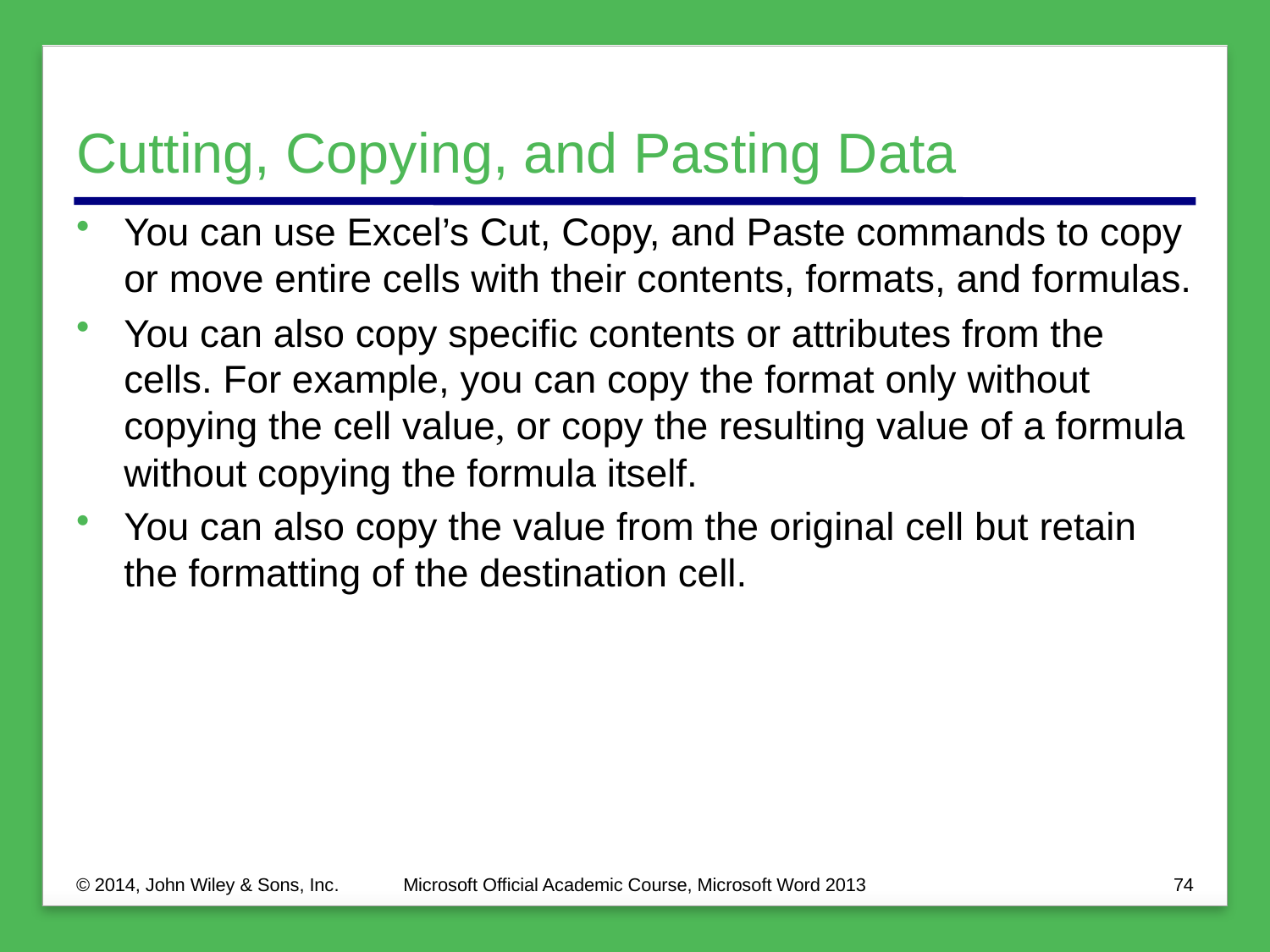

# Cutting, Copying, and Pasting Data
You can use Excel’s Cut, Copy, and Paste commands to copy or move entire cells with their contents, formats, and formulas.
You can also copy specific contents or attributes from the cells. For example, you can copy the format only without copying the cell value, or copy the resulting value of a formula without copying the formula itself.
You can also copy the value from the original cell but retain the formatting of the destination cell.
© 2014, John Wiley & Sons, Inc.
Microsoft Official Academic Course, Microsoft Word 2013
74